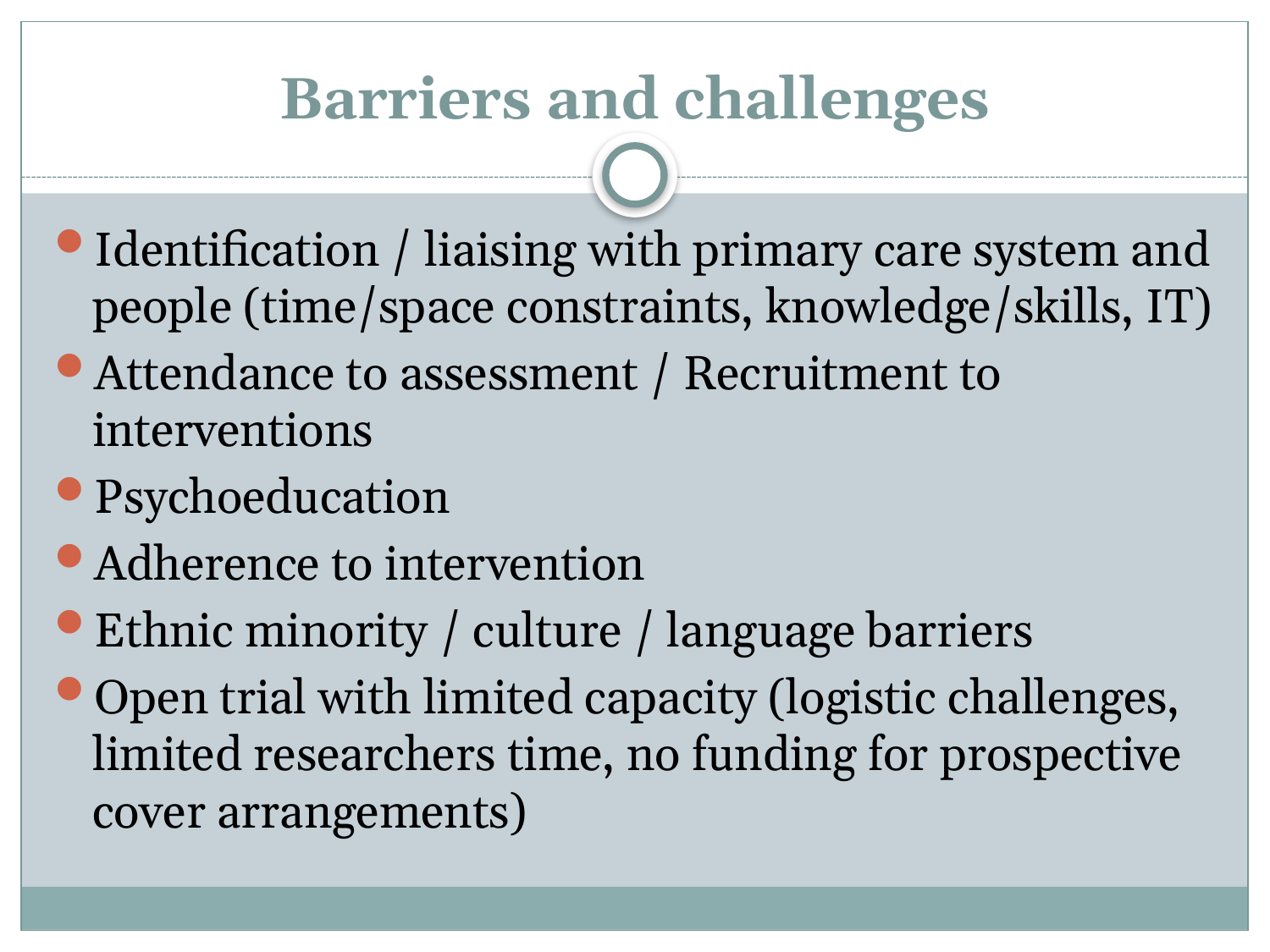

# Barriers and challenges
Identification / liaising with primary care system and people (time/space constraints, knowledge/skills, IT)
Attendance to assessment / Recruitment to interventions
Psychoeducation
Adherence to intervention
Ethnic minority / culture / language barriers
Open trial with limited capacity (logistic challenges, limited researchers time, no funding for prospective cover arrangements)